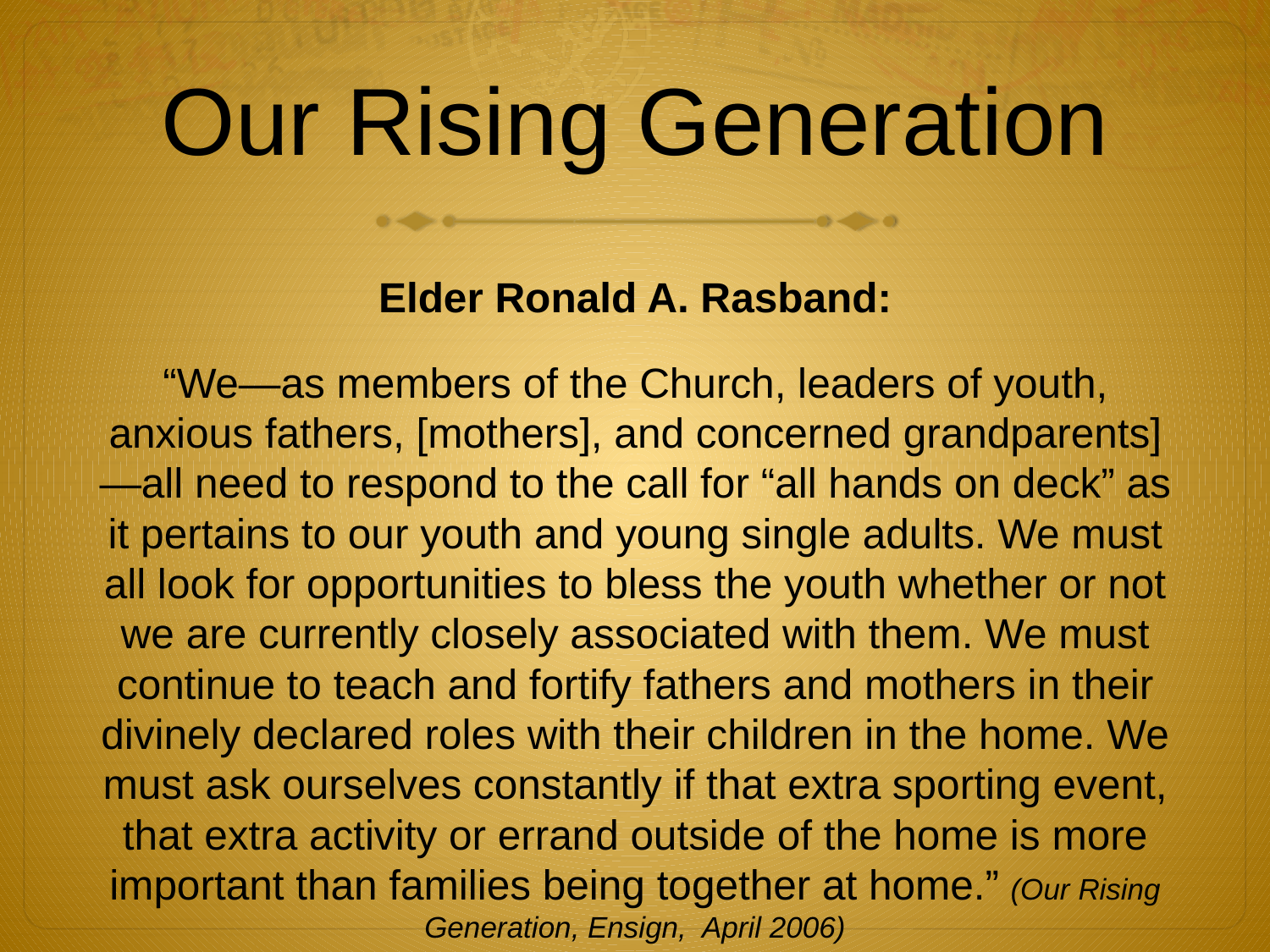

# Our Rising Generation
Elder Ronald A. Rasband:
“We—as members of the Church, leaders of youth, anxious fathers, [mothers], and concerned grandparents]—all need to respond to the call for “all hands on deck” as it pertains to our youth and young single adults. We must all look for opportunities to bless the youth whether or not we are currently closely associated with them. We must continue to teach and fortify fathers and mothers in their divinely declared roles with their children in the home. We must ask ourselves constantly if that extra sporting event, that extra activity or errand outside of the home is more important than families being together at home.” (Our Rising Generation, Ensign,  April 2006)